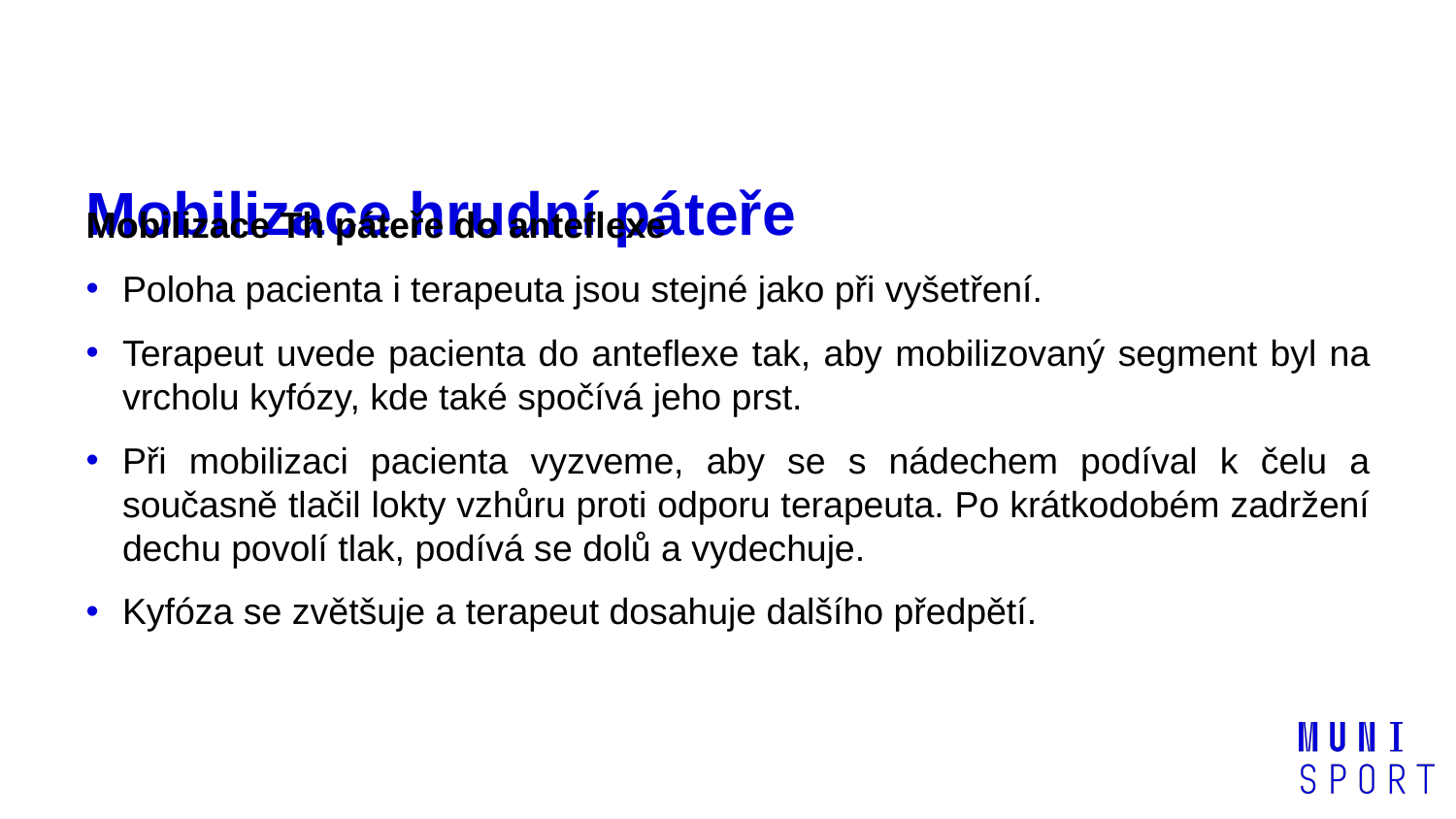

# Mobilizace hrudní páteře
Mobilizace Th páteře do anteflexe
Poloha pacienta i terapeuta jsou stejné jako při vyšetření.
Terapeut uvede pacienta do anteflexe tak, aby mobilizovaný segment byl na vrcholu kyfózy, kde také spočívá jeho prst.
Při mobilizaci pacienta vyzveme, aby se s nádechem podíval k čelu a současně tlačil lokty vzhůru proti odporu terapeuta. Po krátkodobém zadržení dechu povolí tlak, podívá se dolů a vydechuje.
Kyfóza se zvětšuje a terapeut dosahuje dalšího předpětí.